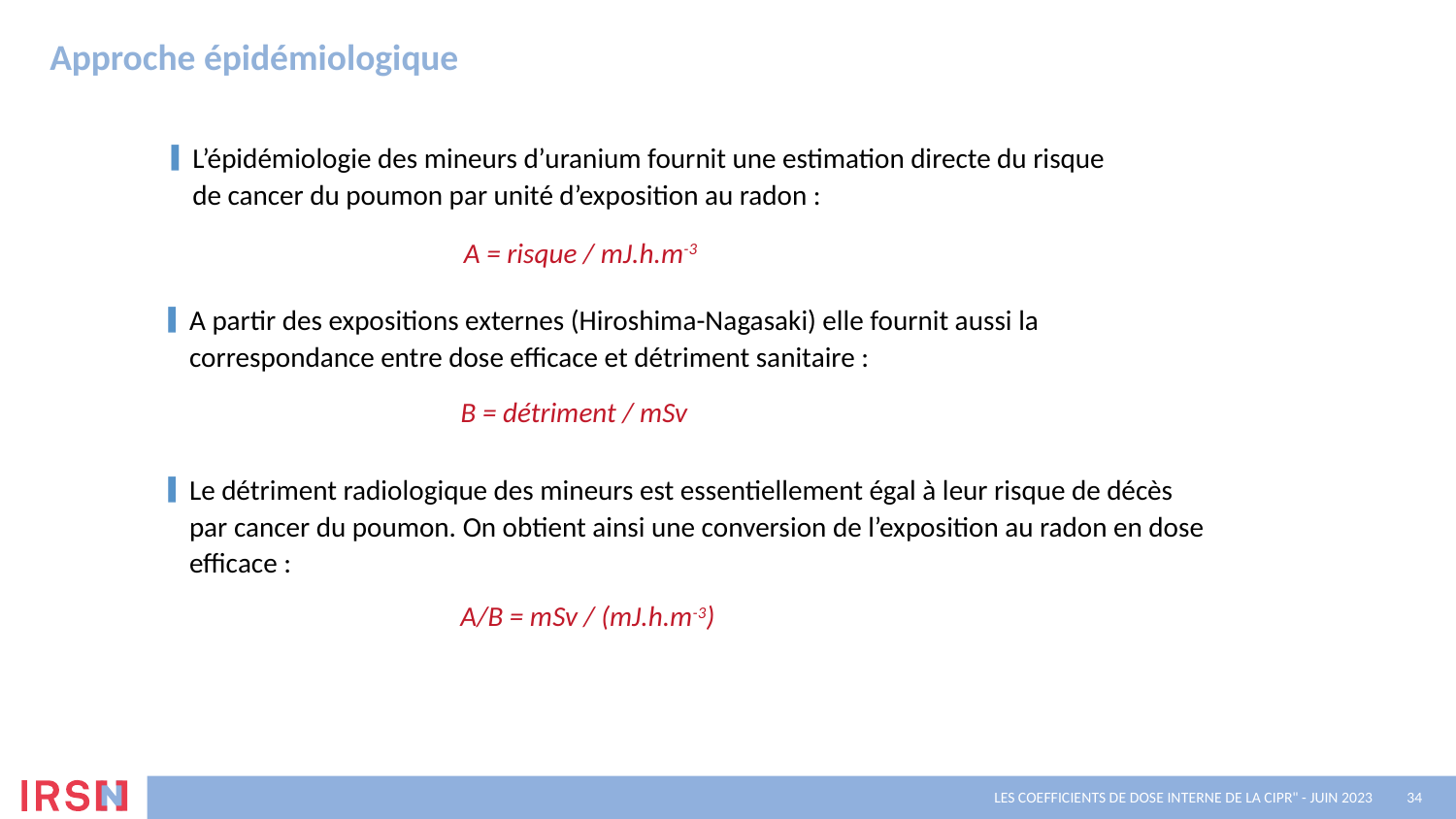

# Approche épidémiologique
L’épidémiologie des mineurs d’uranium fournit une estimation directe du risque de cancer du poumon par unité d’exposition au radon :
A = risque / mJ.h.m-3
A partir des expositions externes (Hiroshima-Nagasaki) elle fournit aussi la correspondance entre dose efficace et détriment sanitaire :
B = détriment / mSv
Le détriment radiologique des mineurs est essentiellement égal à leur risque de décès par cancer du poumon. On obtient ainsi une conversion de l’exposition au radon en dose efficace :
A/B = mSv / (mJ.h.m-3)